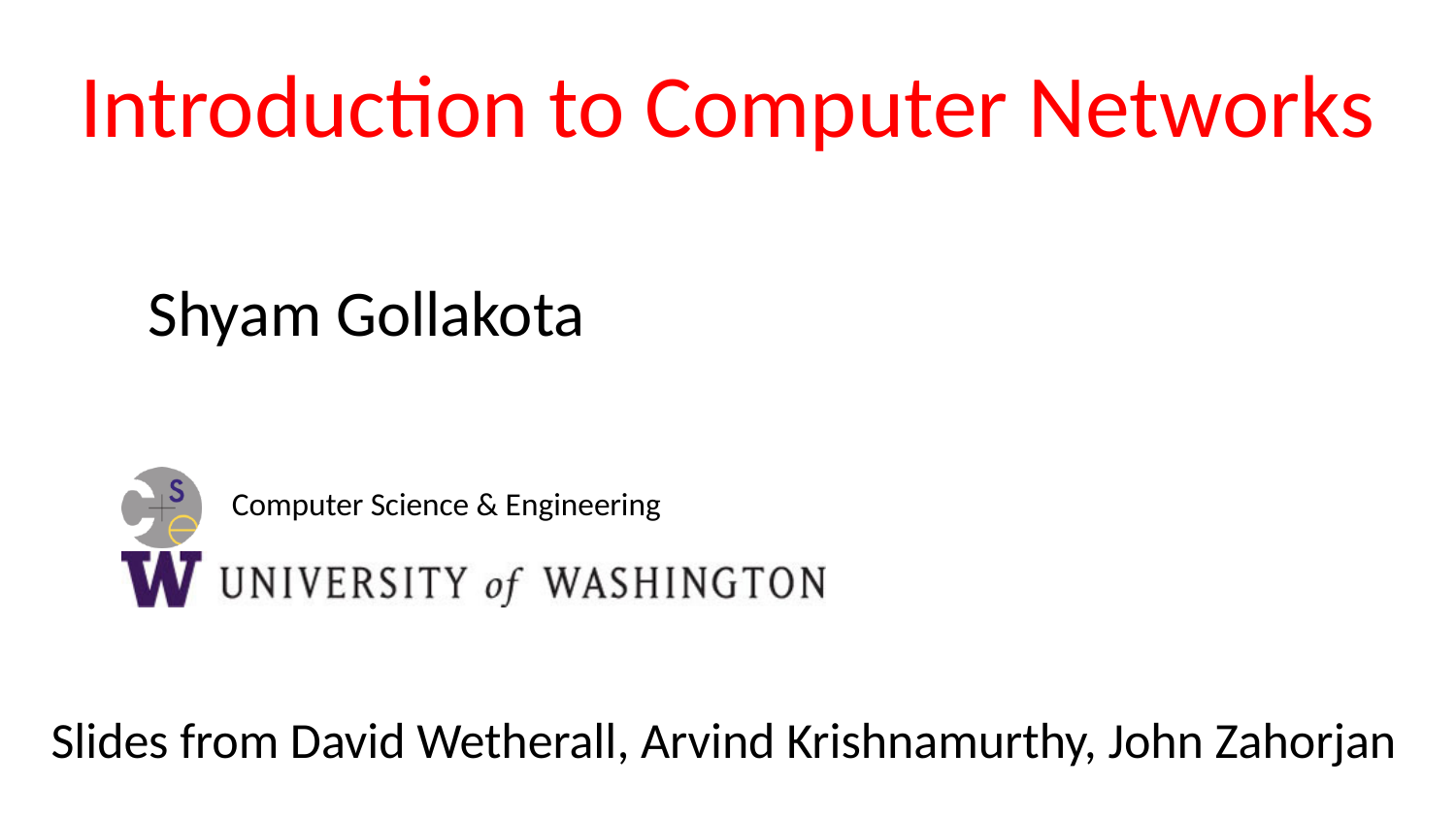

#
Shyam Gollakota
Slides from David Wetherall, Arvind Krishnamurthy, John Zahorjan